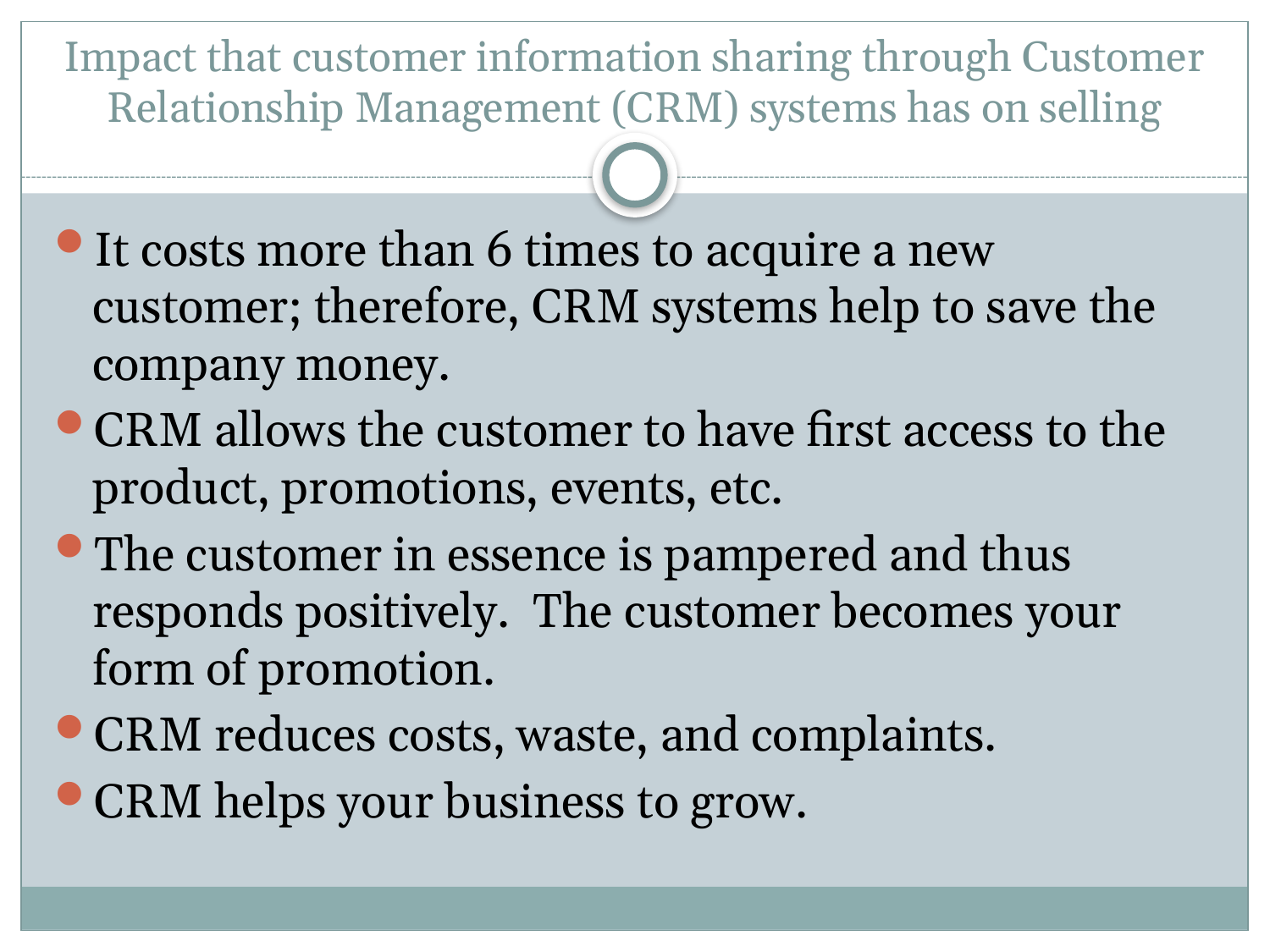

# Impact that customer information sharing through Customer Relationship Management (CRM) systems has on selling
It costs more than 6 times to acquire a new customer; therefore, CRM systems help to save the company money.
CRM allows the customer to have first access to the product, promotions, events, etc.
The customer in essence is pampered and thus responds positively.  The customer becomes your form of promotion.
CRM reduces costs, waste, and complaints.
CRM helps your business to grow.